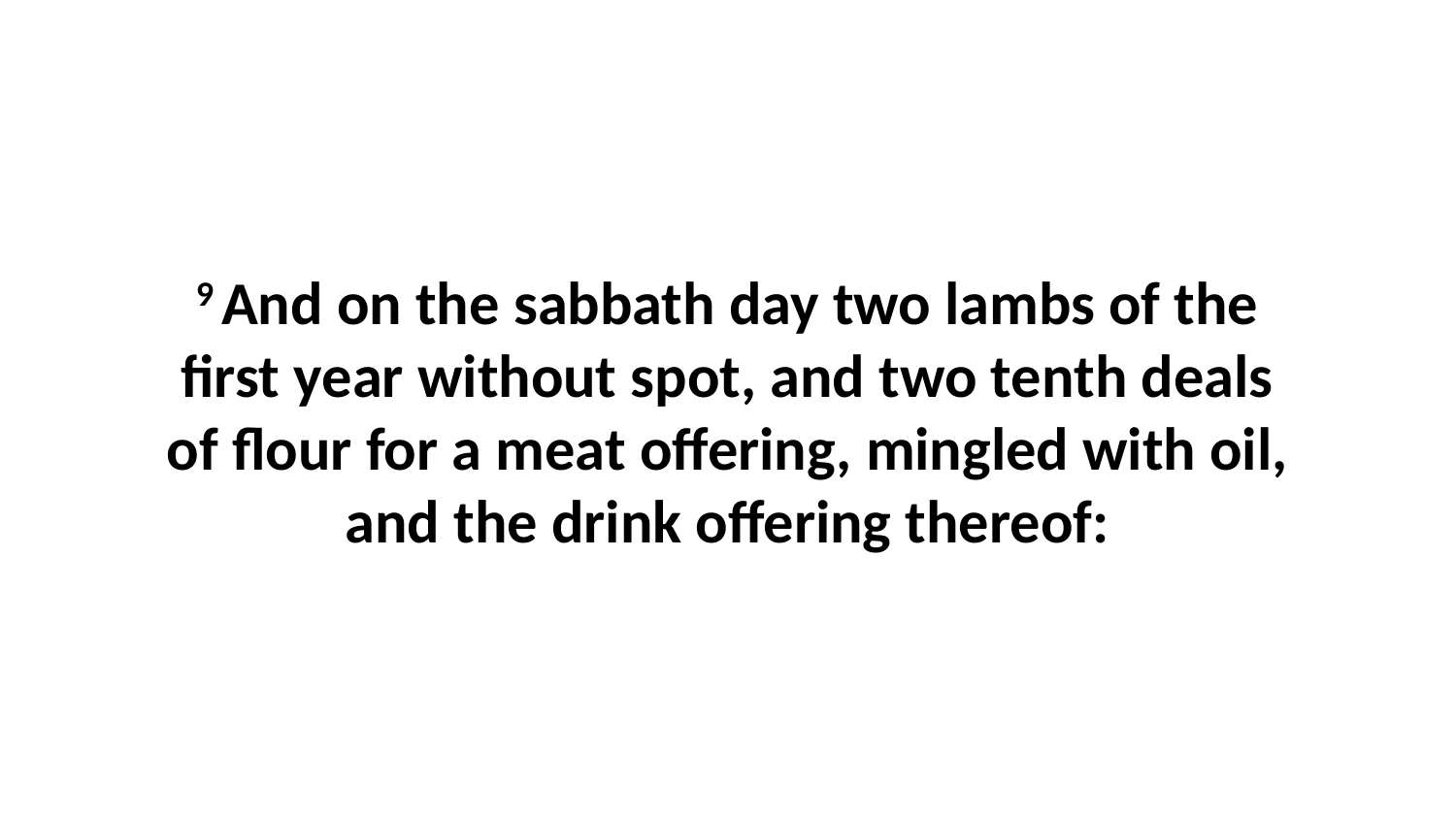

9 And on the sabbath day two lambs of the first year without spot, and two tenth deals of flour for a meat offering, mingled with oil, and the drink offering thereof: